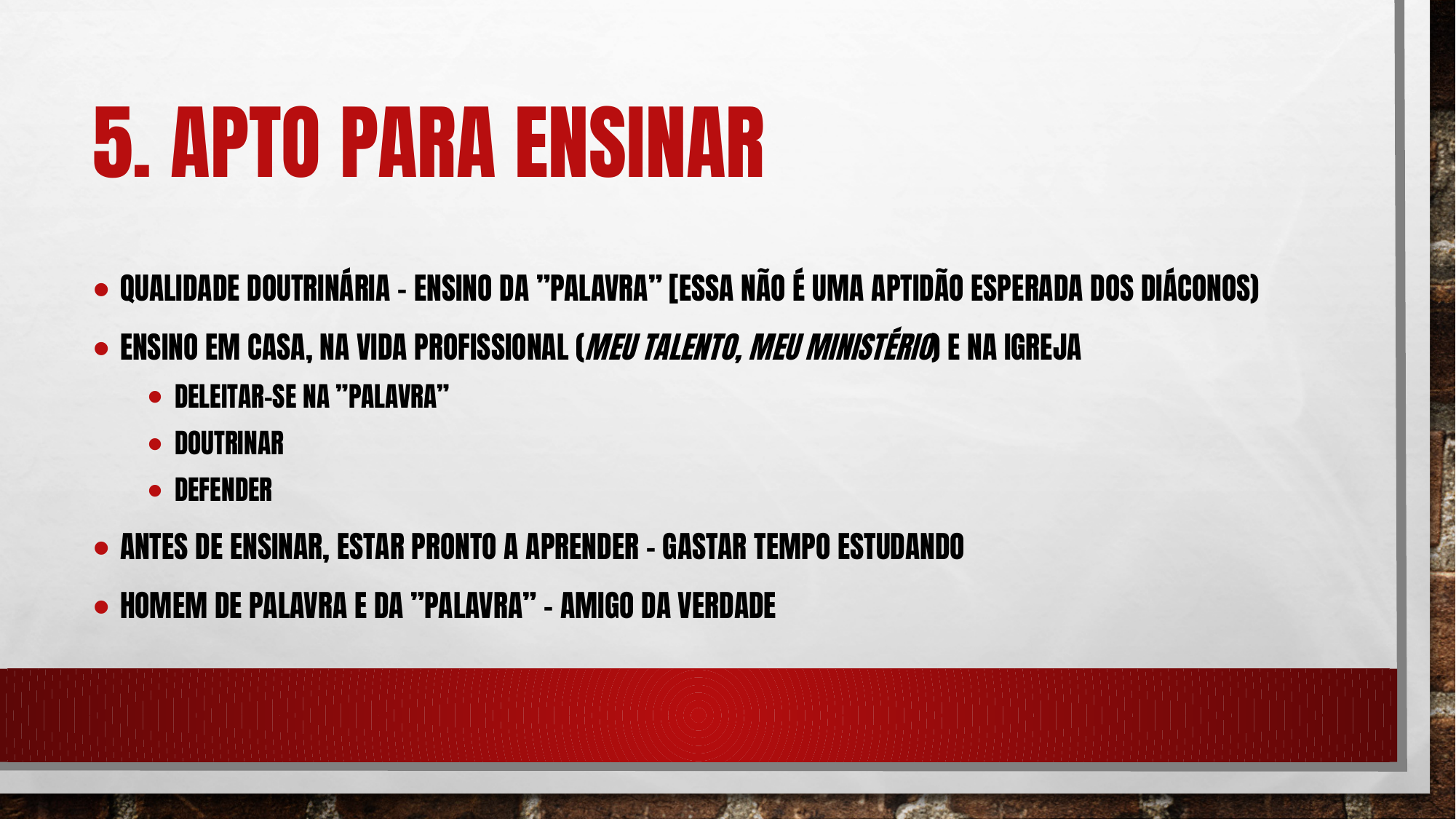

# 5. Apto para ensinar
Qualidade doutrinária – ensino da ”palavra” [essa não é uma aptidão esperada dos diáconos)
Ensino em casa, na vida profissional (Meu talento, meu ministério) e na igreja
Deleitar-se na ”Palavra”
Doutrinar
Defender
Antes de ensinar, estar pronto a aprender – Gastar tempo estudando
Homem de palavra e da ”palavra” – Amigo da verdade